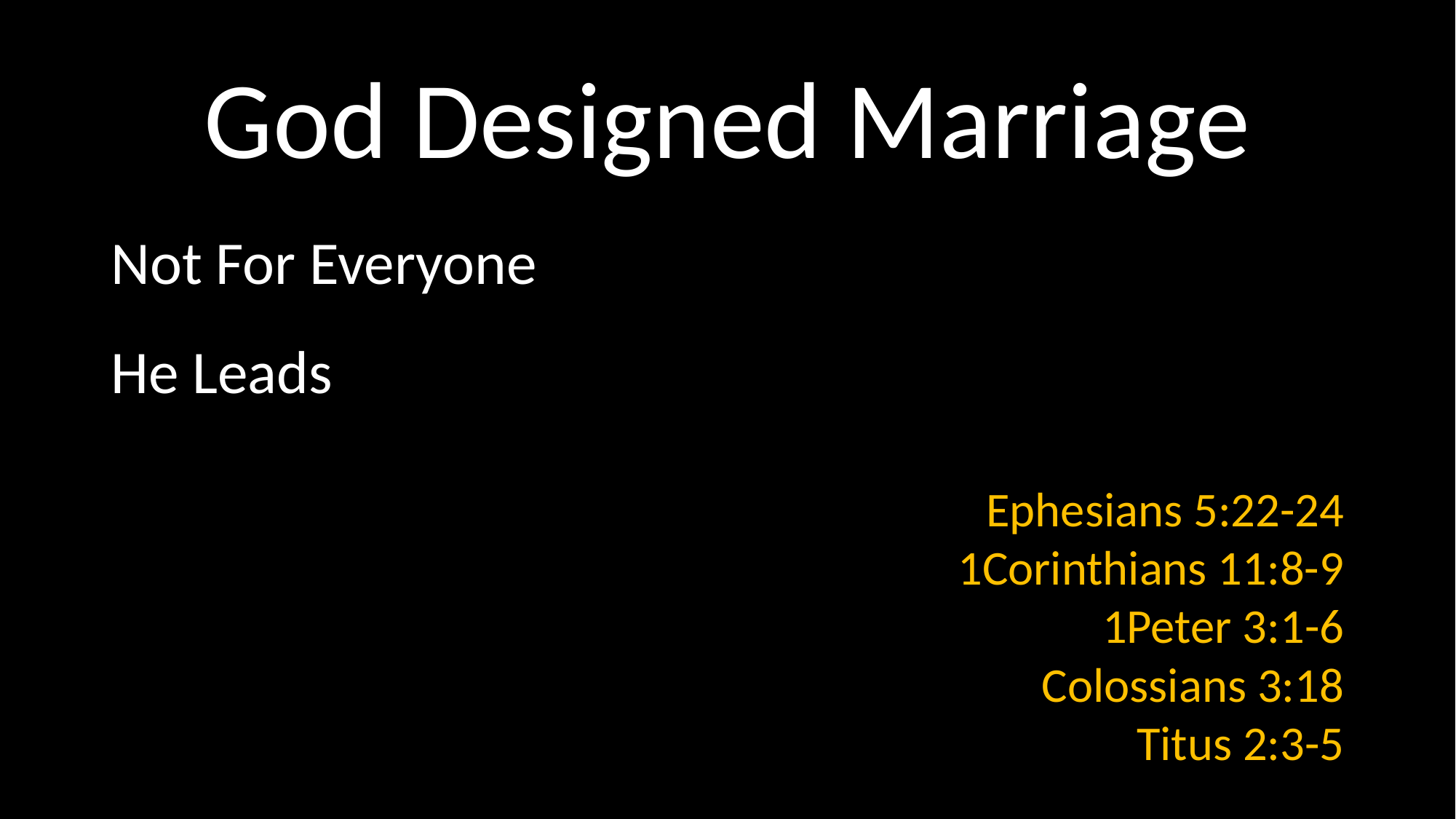

# God Designed Marriage
Not For Everyone
He Leads
Ephesians 5:22-24
1Corinthians 11:8-9
1Peter 3:1-6
Colossians 3:18
Titus 2:3-5